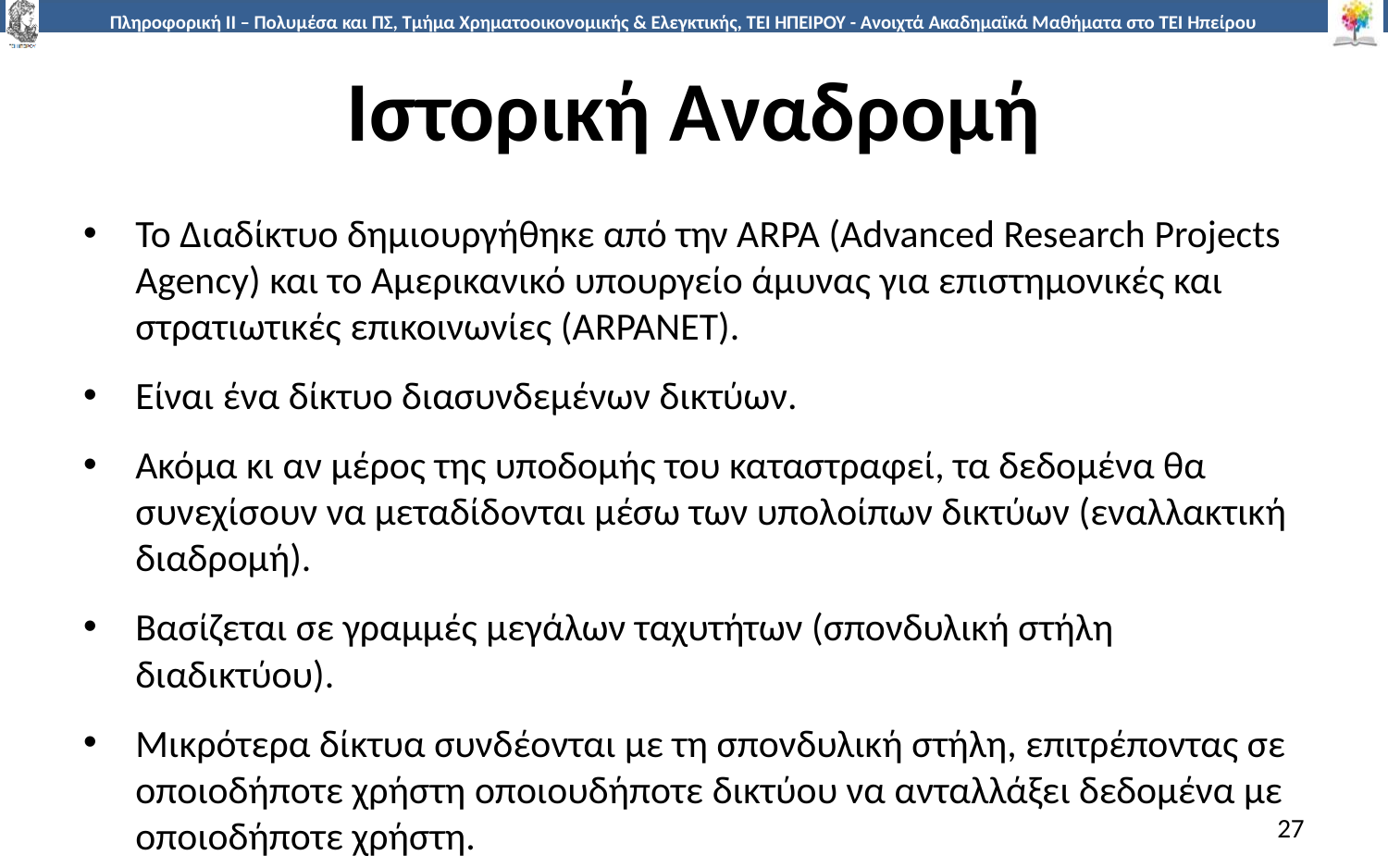

# Ιστορική Αναδρομή
Το Διαδίκτυο δημιουργήθηκε από την ARPA (Advanced Research Projects Agency) και το Αμερικανικό υπουργείο άμυνας για επιστημονικές και στρατιωτικές επικοινωνίες (ARPANET).
Είναι ένα δίκτυο διασυνδεμένων δικτύων.
Ακόμα κι αν μέρος της υποδομής του καταστραφεί, τα δεδομένα θα συνεχίσουν να μεταδίδονται μέσω των υπολοίπων δικτύων (εναλλακτική διαδρομή).
Βασίζεται σε γραμμές μεγάλων ταχυτήτων (σπονδυλική στήλη διαδικτύου).
Mικρότερα δίκτυα συνδέονται με τη σπονδυλική στήλη, επιτρέποντας σε οποιοδήποτε χρήστη οποιουδήποτε δικτύου να ανταλλάξει δεδομένα με οποιοδήποτε χρήστη.

27